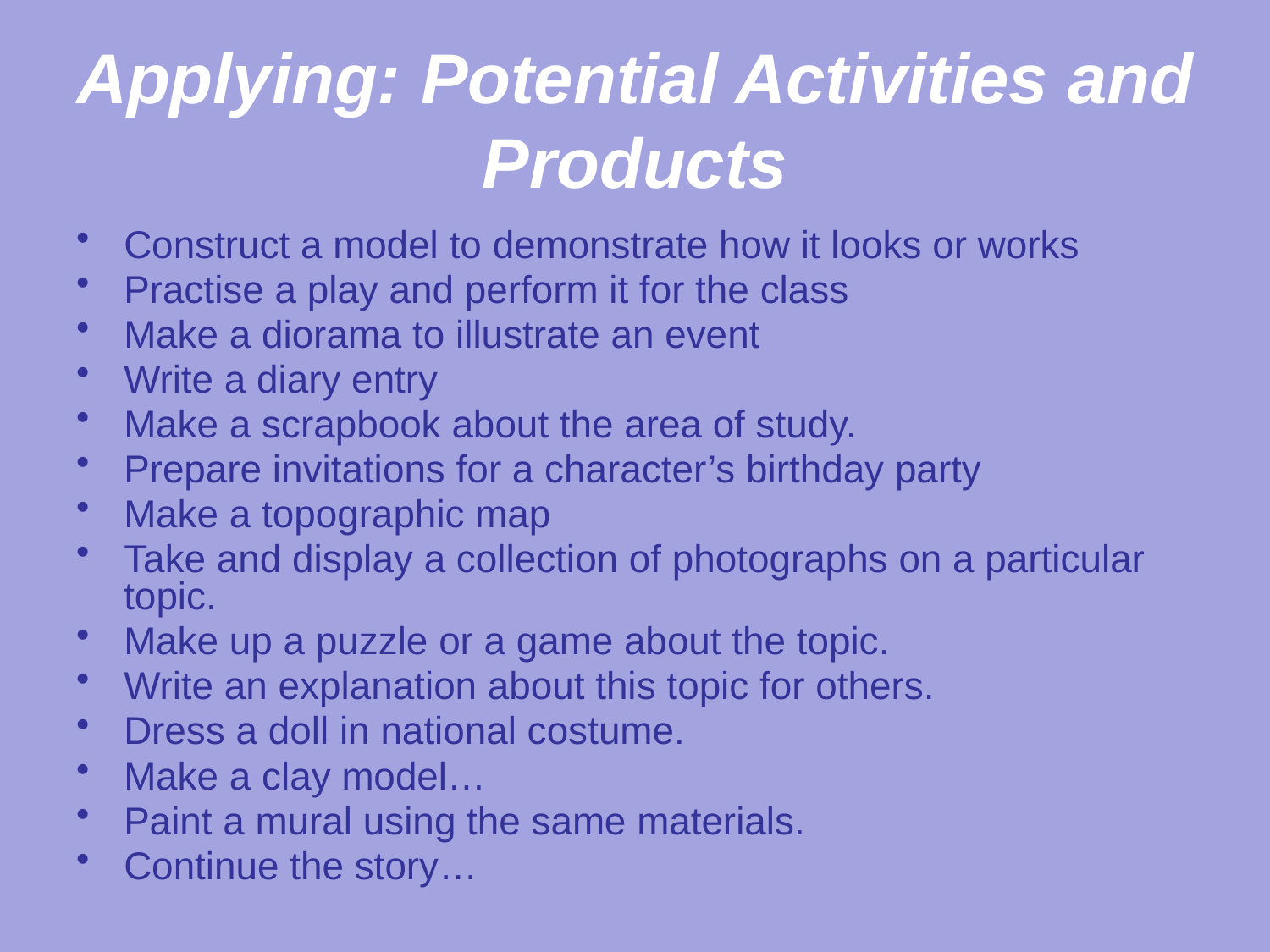

# Applying: Potential Activities and Products
Construct a model to demonstrate how it looks or works
Practise a play and perform it for the class
Make a diorama to illustrate an event
Write a diary entry
Make a scrapbook about the area of study.
Prepare invitations for a character’s birthday party
Make a topographic map
Take and display a collection of photographs on a particular topic.
Make up a puzzle or a game about the topic.
Write an explanation about this topic for others.
Dress a doll in national costume.
Make a clay model…
Paint a mural using the same materials.
Continue the story…